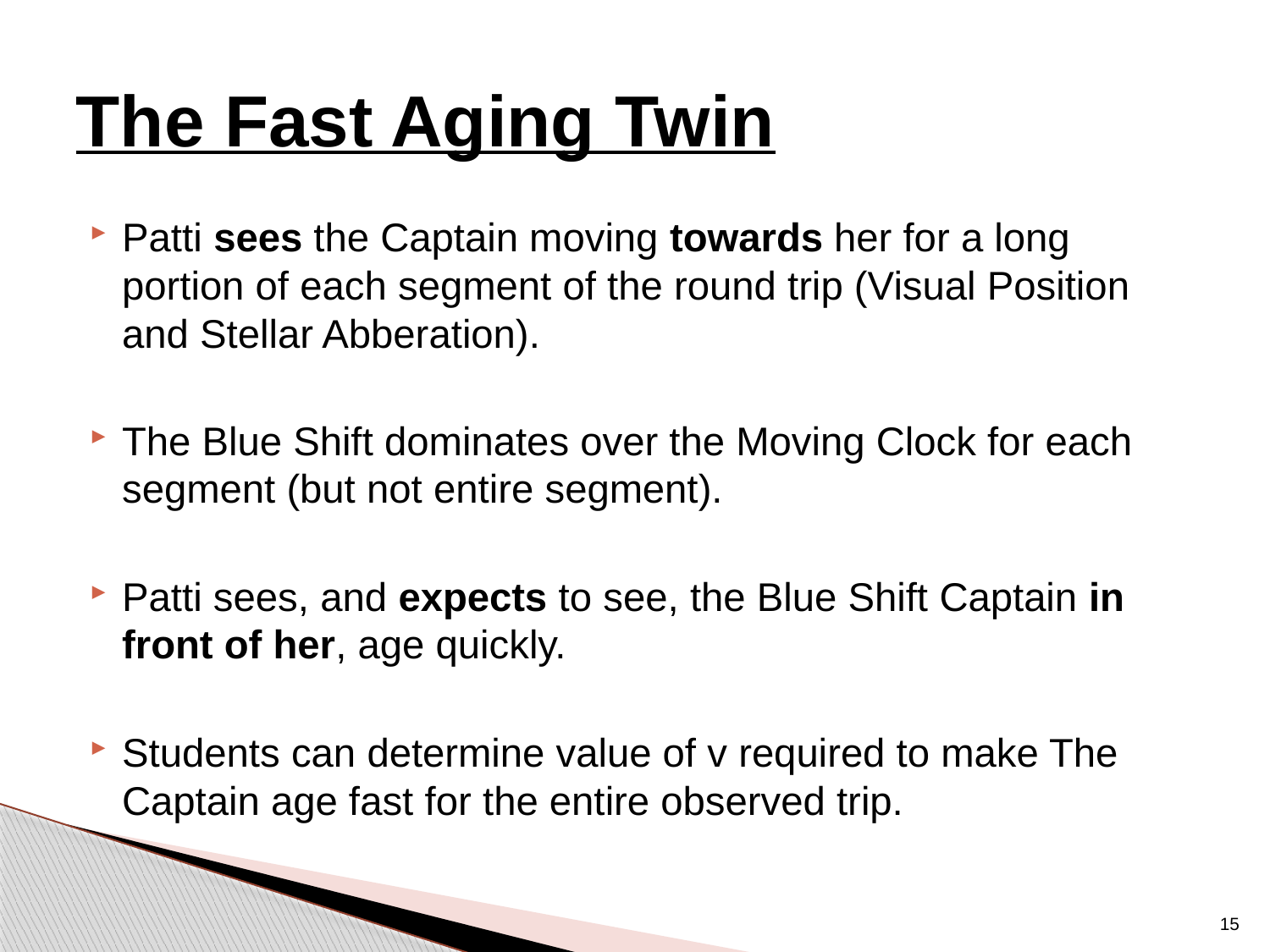

# The Fast Aging Twin
Patti sees the Captain moving towards her for a long portion of each segment of the round trip (Visual Position and Stellar Abberation).

The Blue Shift dominates over the Moving Clock for each segment (but not entire segment).

Patti sees, and expects to see, the Blue Shift Captain in front of her, age quickly.

Students can determine value of v required to make The Captain age fast for the entire observed trip.
15